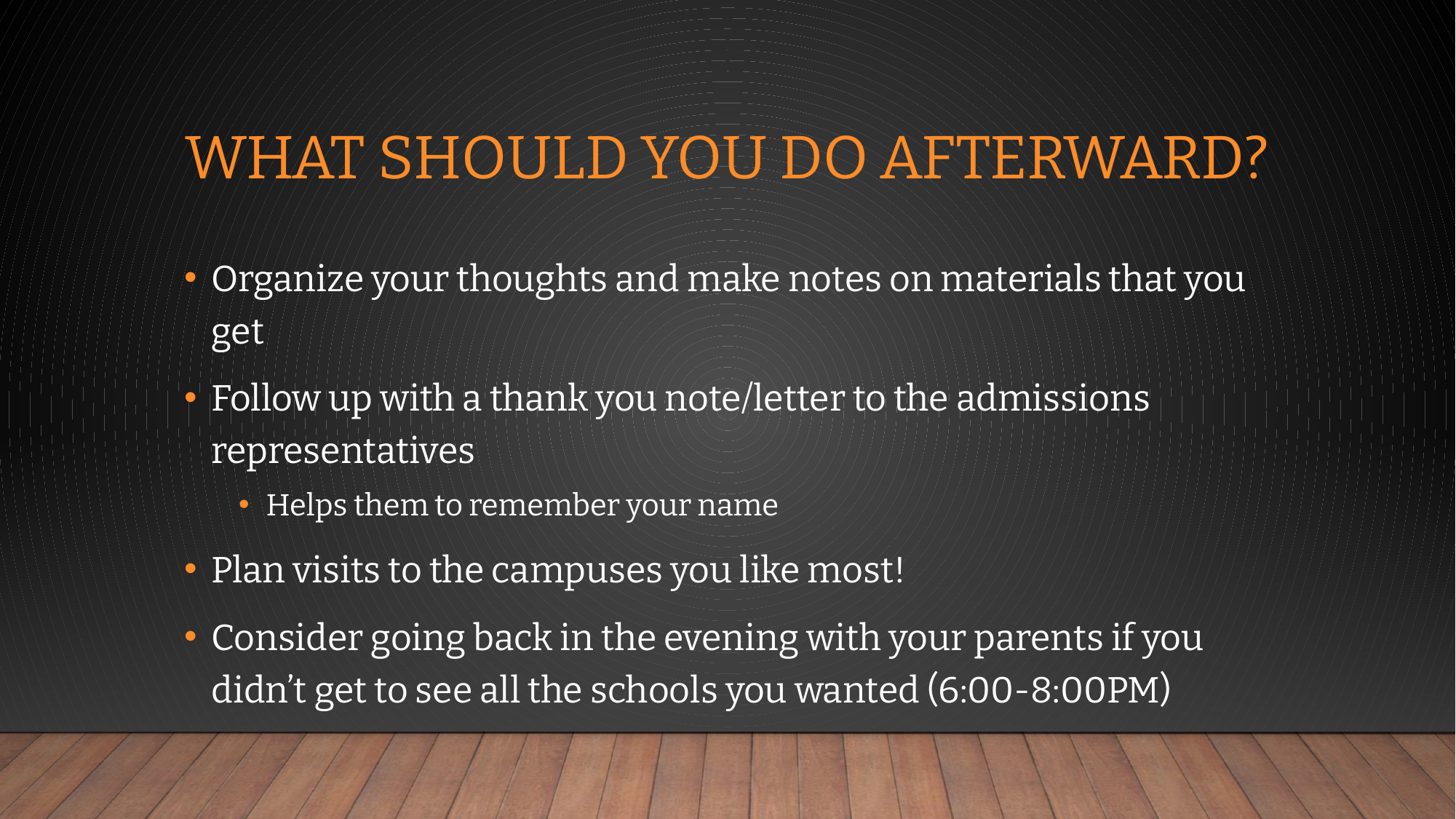

# What should you do afterward?
Organize your thoughts and make notes on materials that you get
Follow up with a thank you note/letter to the admissions representatives
Helps them to remember your name
Plan visits to the campuses you like most!
Consider going back in the evening with your parents if you didn’t get to see all the schools you wanted (6:00-8:00PM)